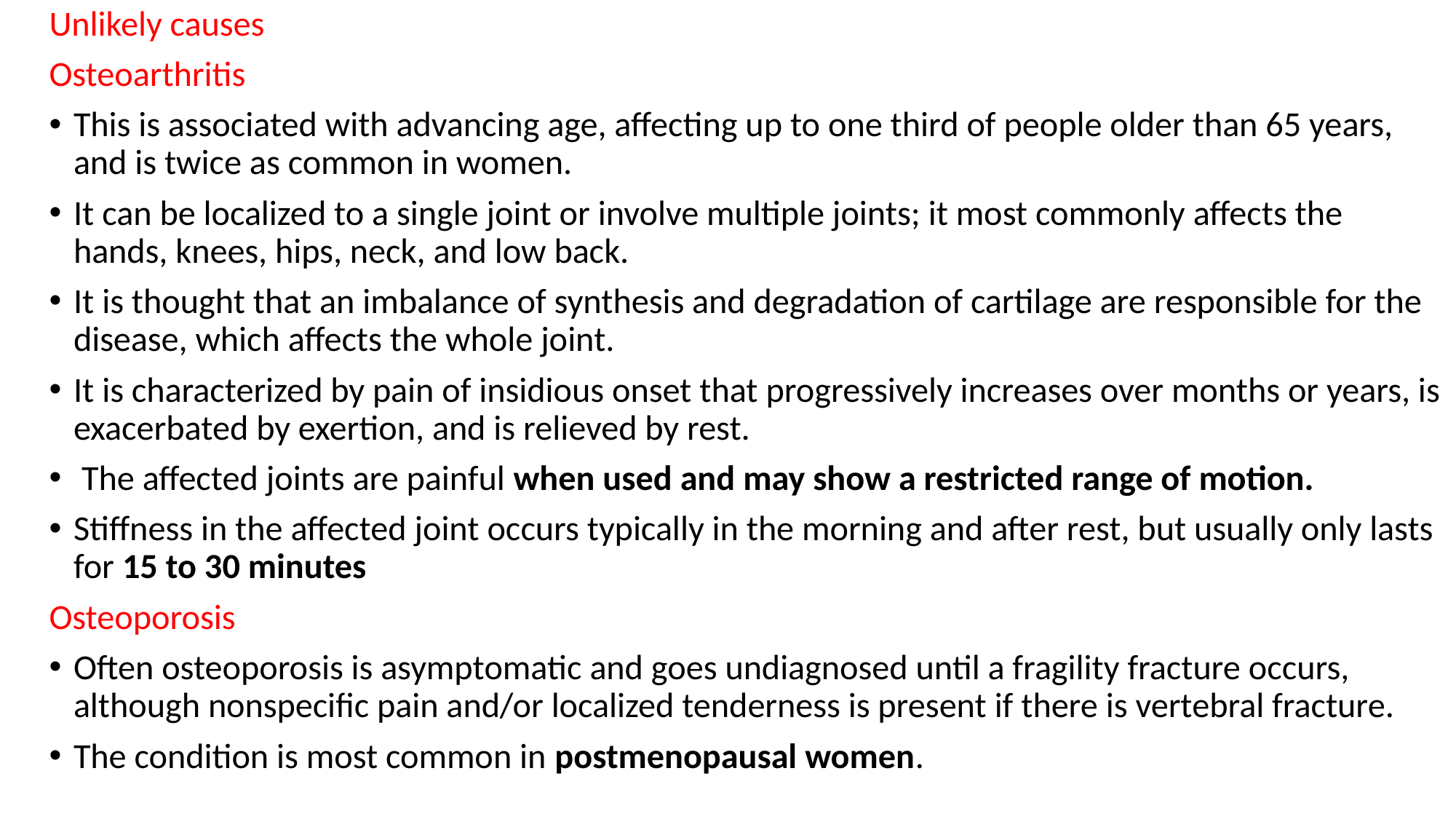

Unlikely causes
Osteoarthritis
This is associated with advancing age, affecting up to one third of people older than 65 years, and is twice as common in women.
It can be localized to a single joint or involve multiple joints; it most commonly affects the hands, knees, hips, neck, and low back.
It is thought that an imbalance of synthesis and degradation of cartilage are responsible for the disease, which affects the whole joint.
It is characterized by pain of insidious onset that progressively increases over months or years, is exacerbated by exertion, and is relieved by rest.
 The affected joints are painful when used and may show a restricted range of motion.
Stiffness in the affected joint occurs typically in the morning and after rest, but usually only lasts for 15 to 30 minutes
Osteoporosis
Often osteoporosis is asymptomatic and goes undiagnosed until a fragility fracture occurs, although nonspecific pain and/or localized tenderness is present if there is vertebral fracture.
The condition is most common in postmenopausal women.